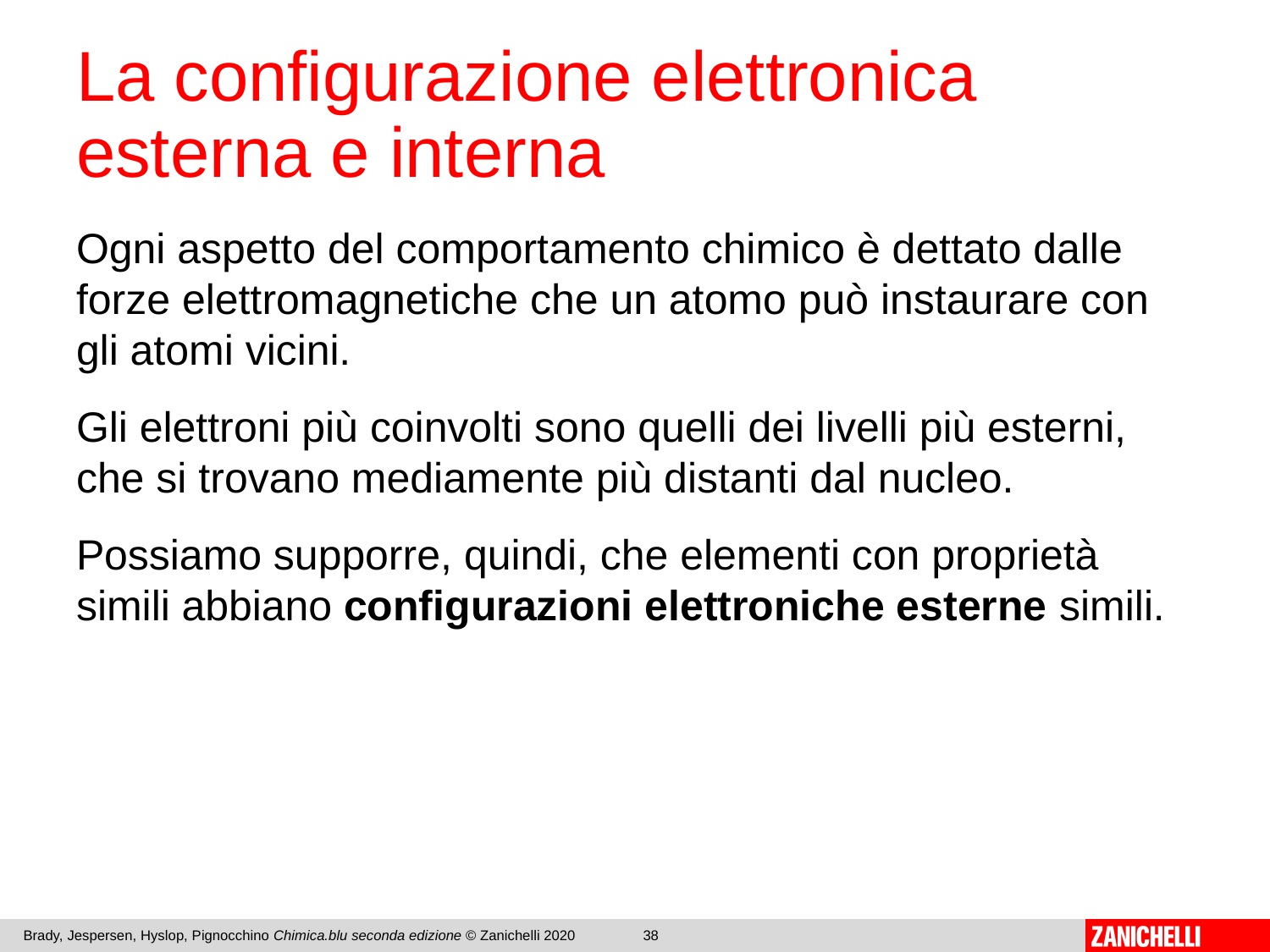

# La configurazione elettronica esterna e interna
Ogni aspetto del comportamento chimico è dettato dalle forze elettromagnetiche che un atomo può instaurare con gli atomi vicini.
Gli elettroni più coinvolti sono quelli dei livelli più esterni, che si trovano mediamente più distanti dal nucleo.
Possiamo supporre, quindi, che elementi con proprietà simili abbiano configurazioni elettroniche esterne simili.

Brady, Jespersen, Hyslop, Pignocchino Chimica.blu seconda edizione © Zanichelli 2020